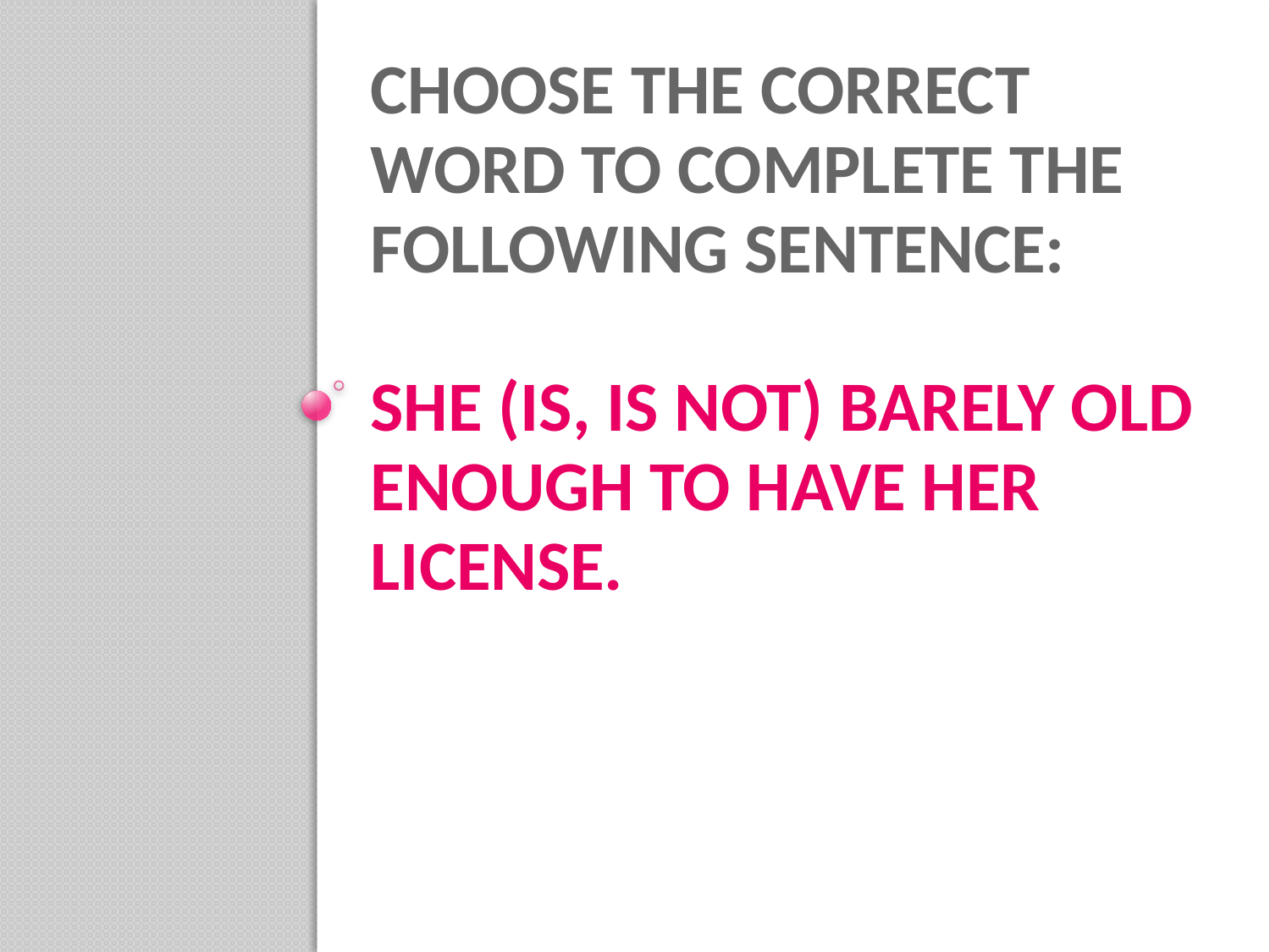

# Choose the correct word to complete the following sentence: She (is, is not) barely old enough to have her license.